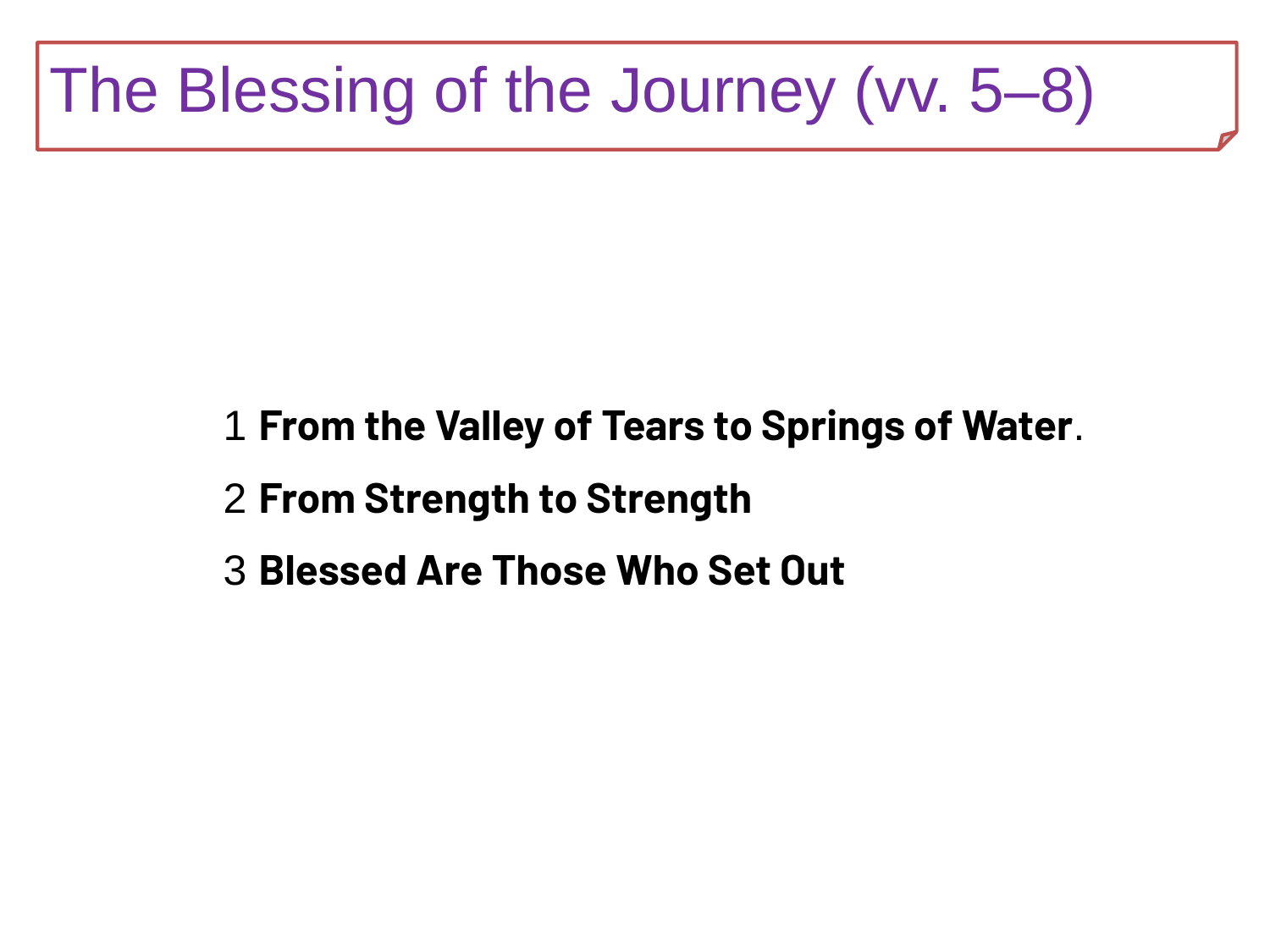

The Blessing of the Journey (vv. 5–8)
1 From the Valley of Tears to Springs of Water.
2 From Strength to Strength
3 Blessed Are Those Who Set Out